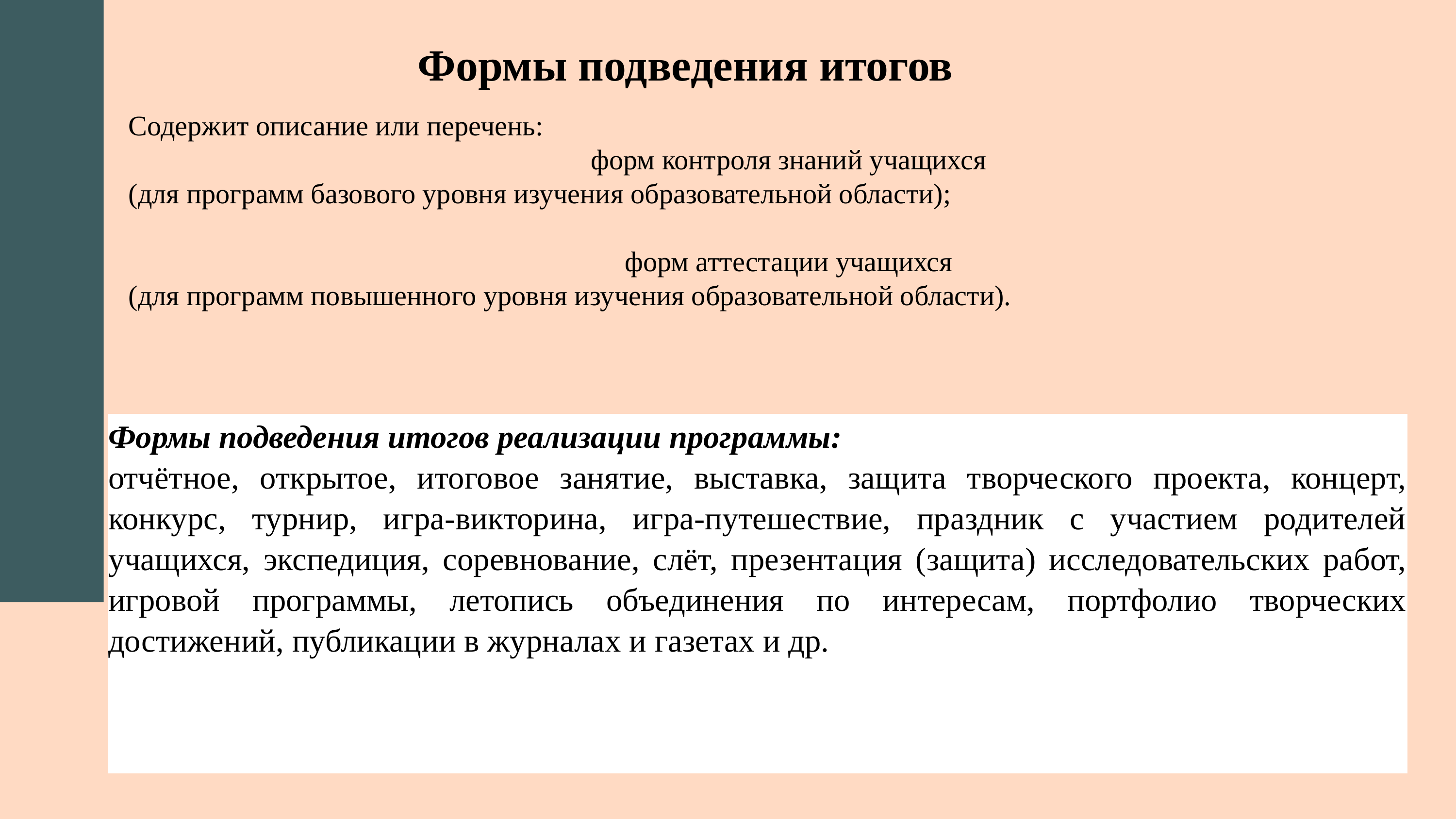

Формы подведения итогов
Содержит описание или перечень:
форм контроля знаний учащихся
(для программ базового уровня изучения образовательной области);

форм аттестации учащихся
(для программ повышенного уровня изучения образовательной области).

.
Формы подведения итогов реализации программы:
отчётное, открытое, итоговое занятие, выставка, защита творческого проекта, концерт, конкурс, турнир, игра-викторина, игра-путешествие, праздник с участием родителей учащихся, экспедиция, соревнование, слёт, презентация (защита) исследовательских работ, игровой программы, летопись объединения по интересам, портфолио творческих достижений, публикации в журналах и газетах и др.